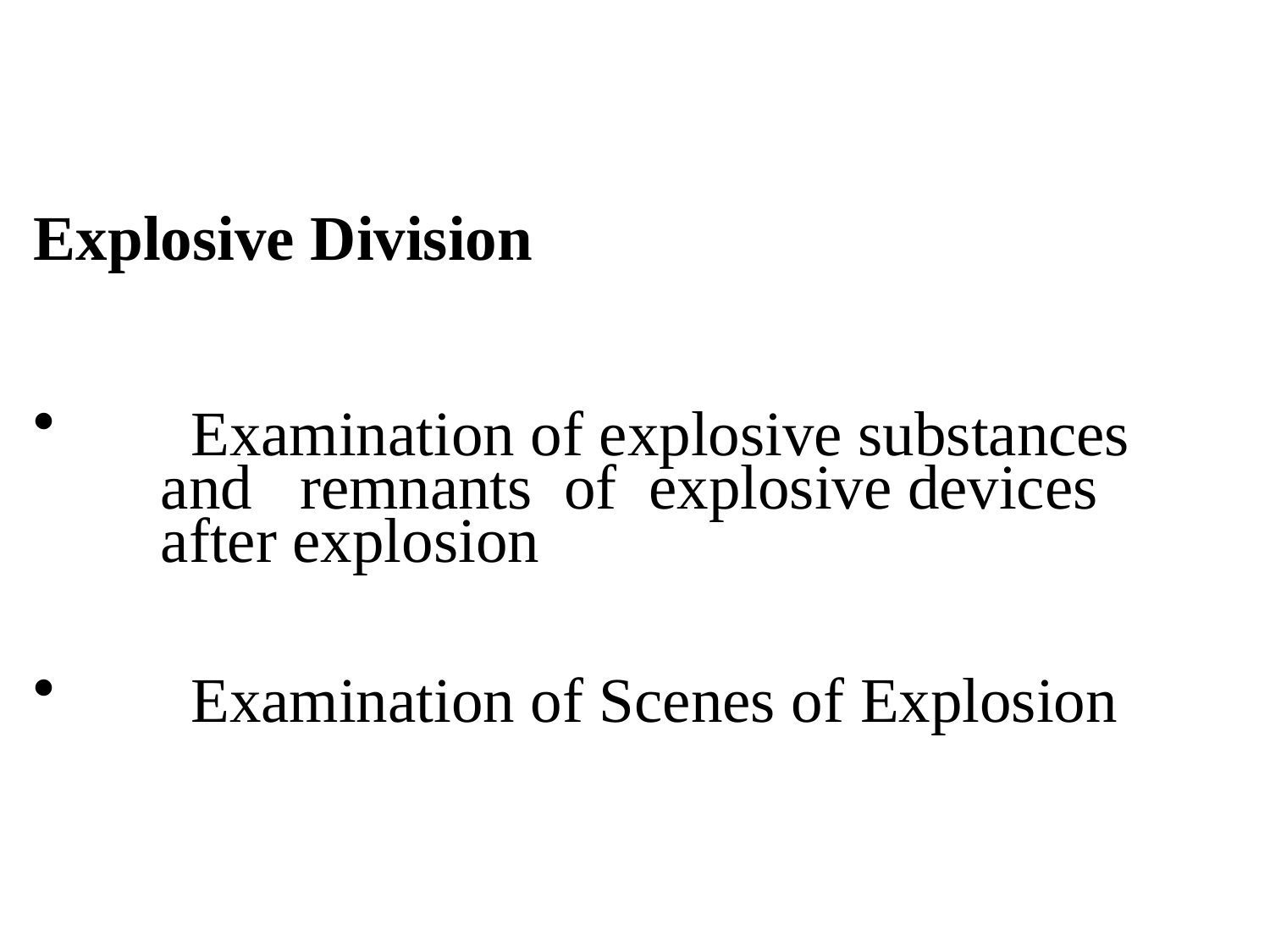

Explosive Division

	Examination of explosive substances
        and   remnants  of  explosive devices
        after explosion

	Examination of Scenes of Explosion